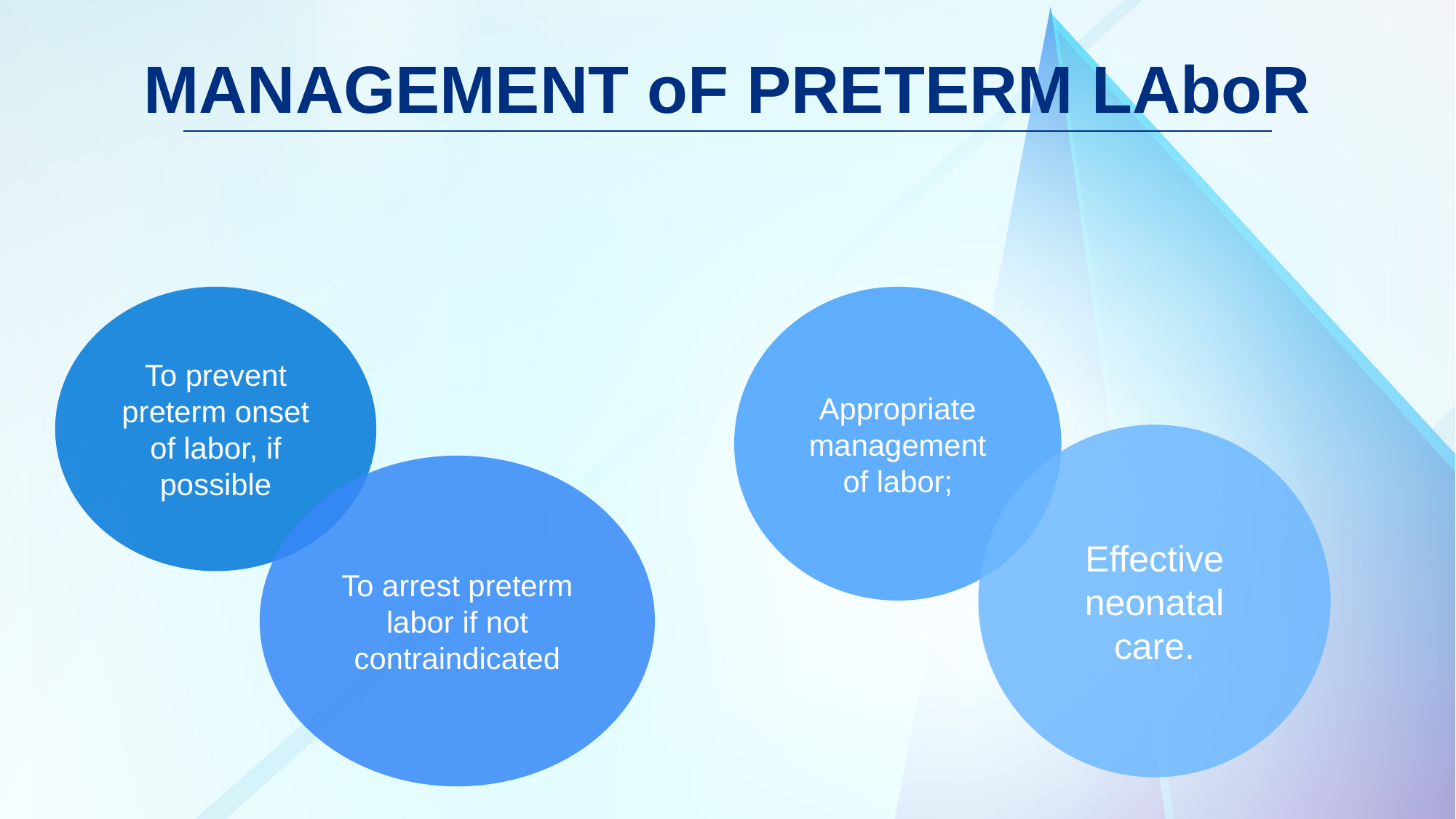

# MANAGEMENT oF PRETERM LAboR
To prevent preterm onset of labor, if possible
Appropriate management of labor;
Effective neonatal care.
To arrest preterm labor if not contraindicated